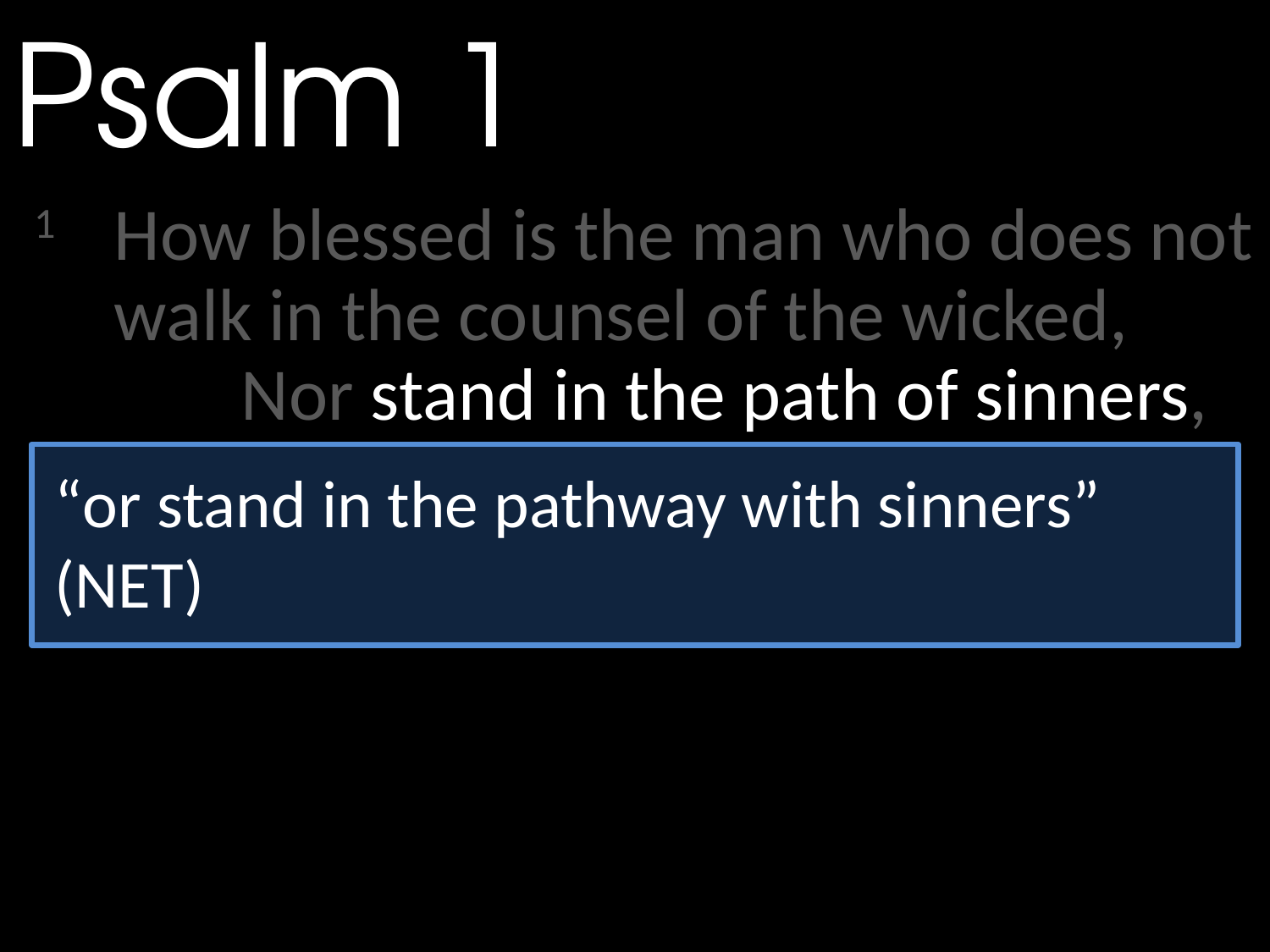

Psalm 1
1 	How blessed is the man who does not walk in the counsel of the wicked,
		Nor stand in the path of sinners,
		Nor sit in the seat of scoffers!

“or stand in the pathway with sinners” (NET)